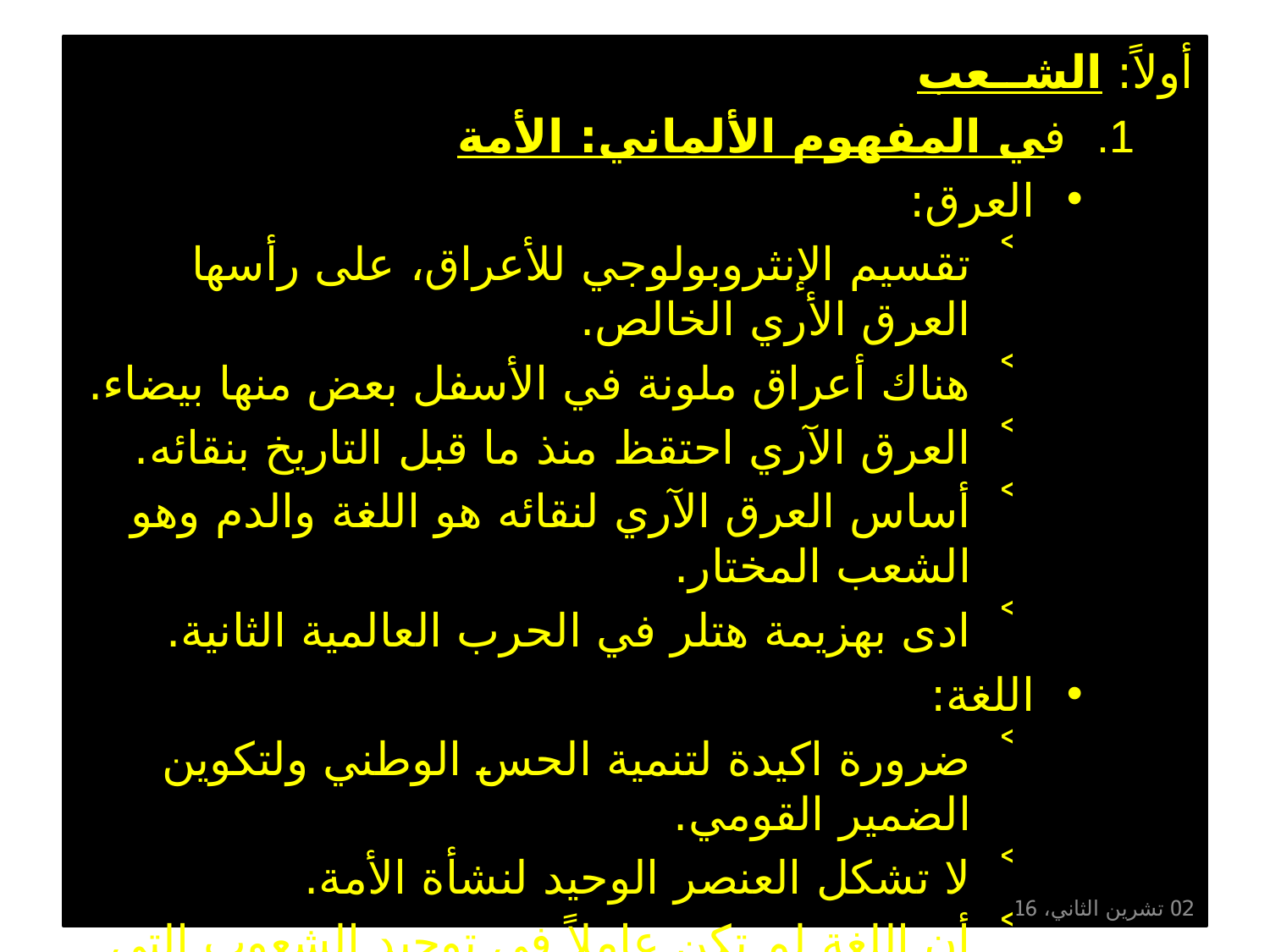

أولاً: الشــعب
في المفهوم الألماني: الأمة
العرق:
تقسيم الإنثروبولوجي للأعراق، على رأسها العرق الأري الخالص.
هناك أعراق ملونة في الأسفل بعض منها بيضاء.
العرق الآري احتقظ منذ ما قبل التاريخ بنقائه.
أساس العرق الآري لنقائه هو اللغة والدم وهو الشعب المختار.
ادى بهزيمة هتلر في الحرب العالمية الثانية.
اللغة:
ضرورة اكيدة لتنمية الحس الوطني ولتكوين الضمير القومي.
لا تشكل العنصر الوحيد لنشأة الأمة.
أن اللغة لم تكن عاملاً في توحيد الشعوب التي تتكلم ذات اللغة.
2
02 تشرين الثاني، 16